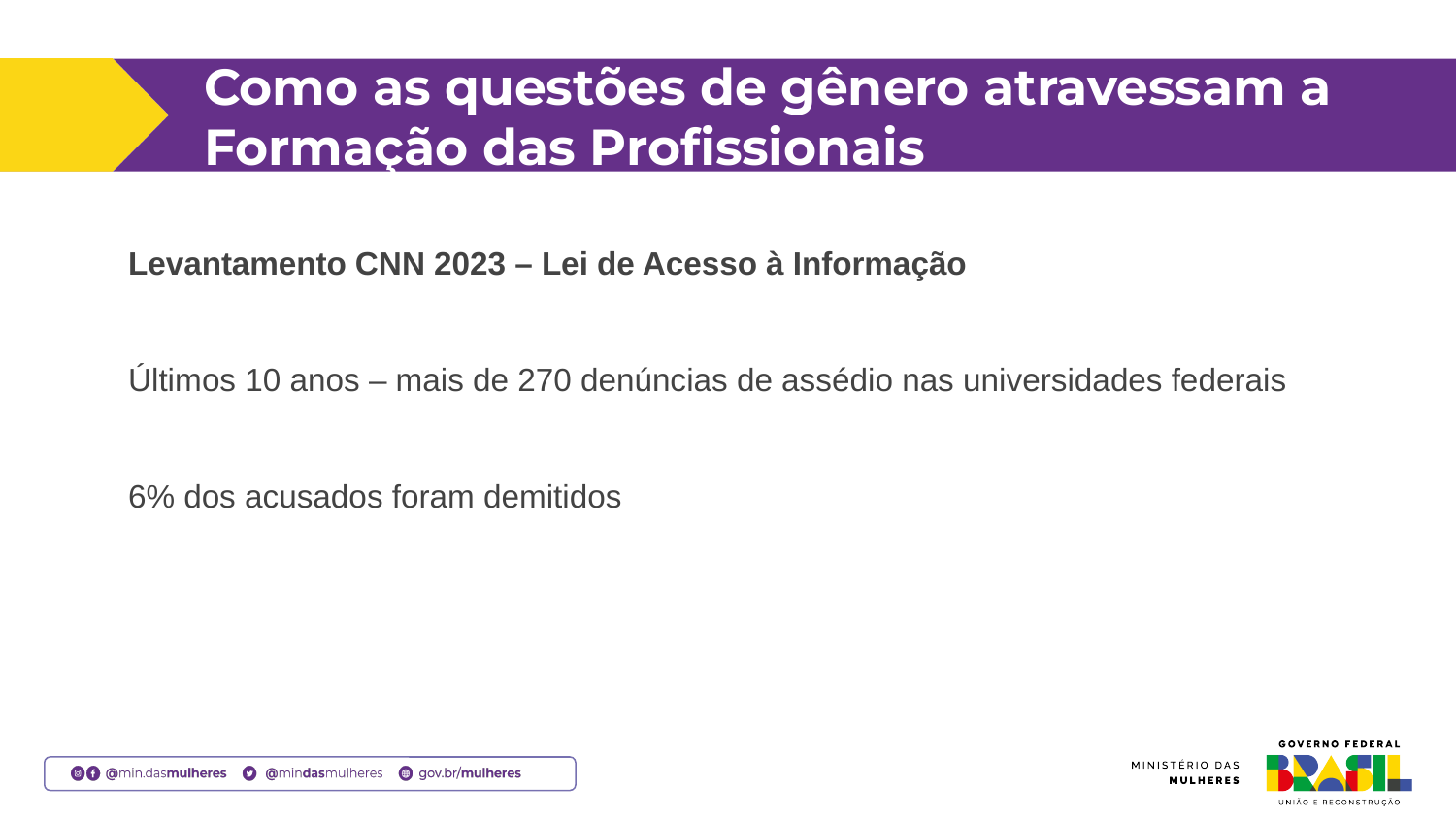

# Como as questões de gênero atravessam a Formação das Profissionais
Levantamento CNN 2023 – Lei de Acesso à Informação
Últimos 10 anos – mais de 270 denúncias de assédio nas universidades federais
6% dos acusados foram demitidos